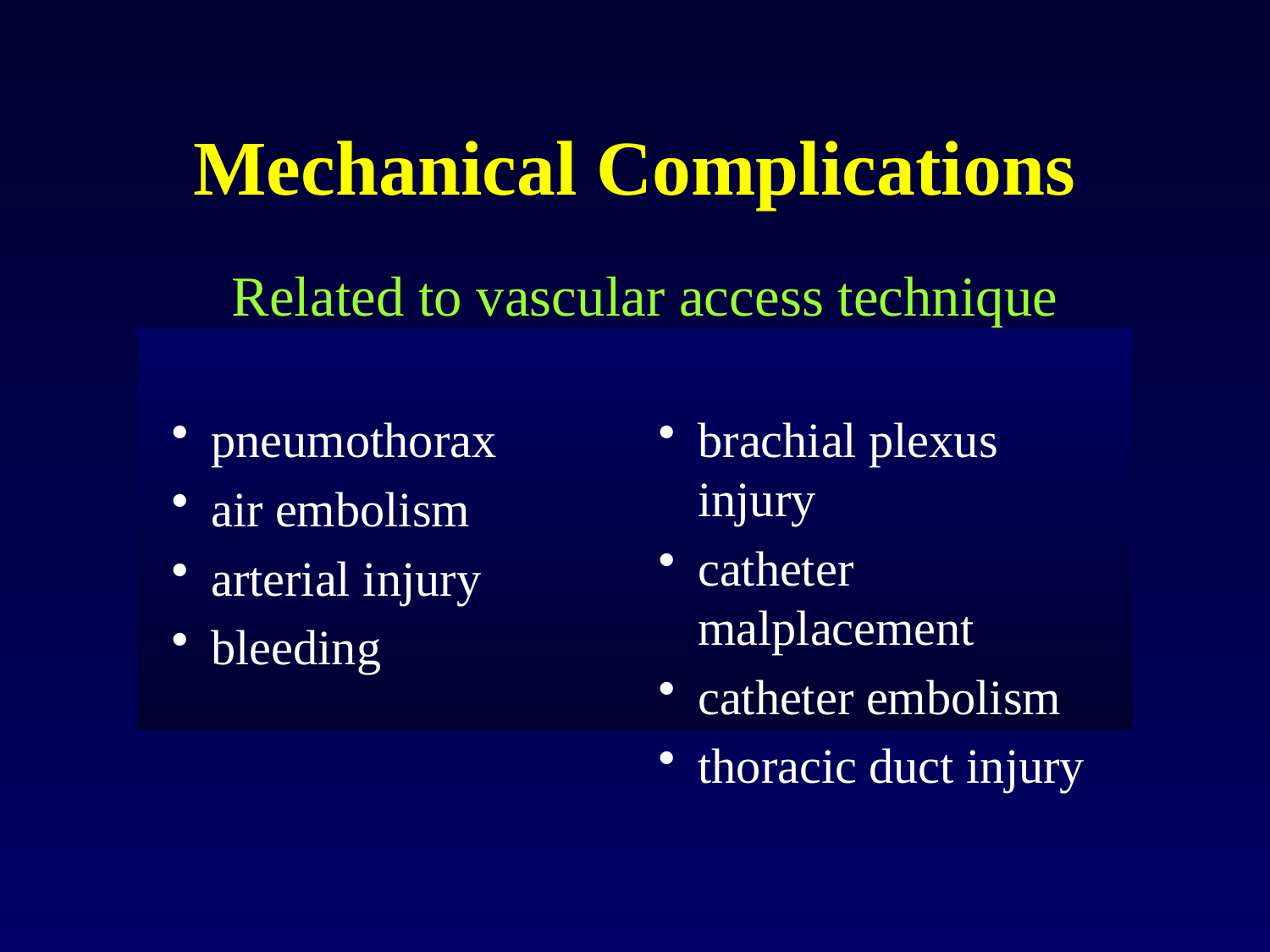

# Mechanical Complications
Related to vascular access technique

pneumothorax
air embolism
arterial injury
bleeding

brachial plexus injury
catheter malplacement
catheter embolism
thoracic duct injury